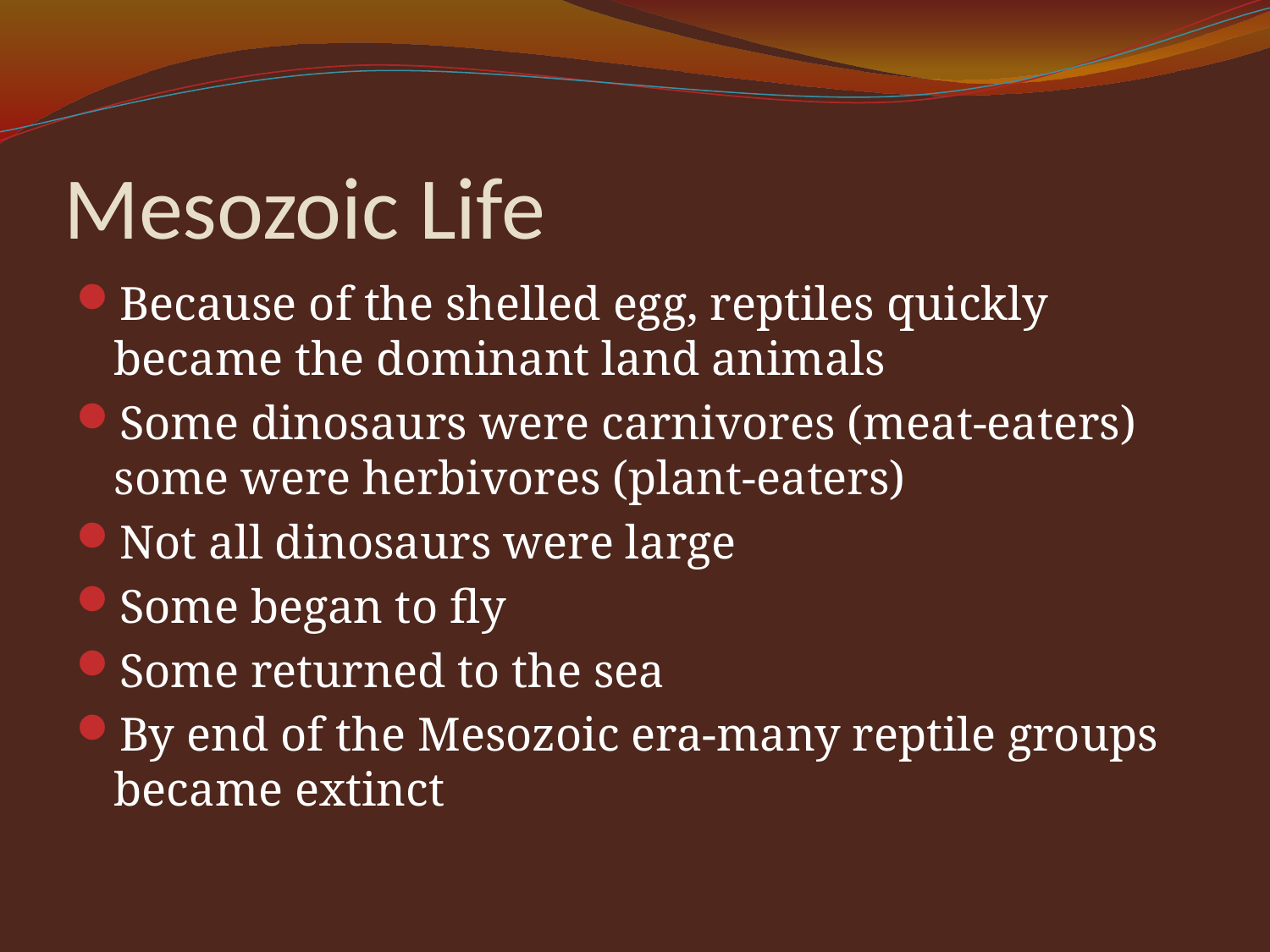

# Mesozoic Life
Because of the shelled egg, reptiles quickly became the dominant land animals
Some dinosaurs were carnivores (meat-eaters) some were herbivores (plant-eaters)
Not all dinosaurs were large
Some began to fly
Some returned to the sea
By end of the Mesozoic era-many reptile groups became extinct